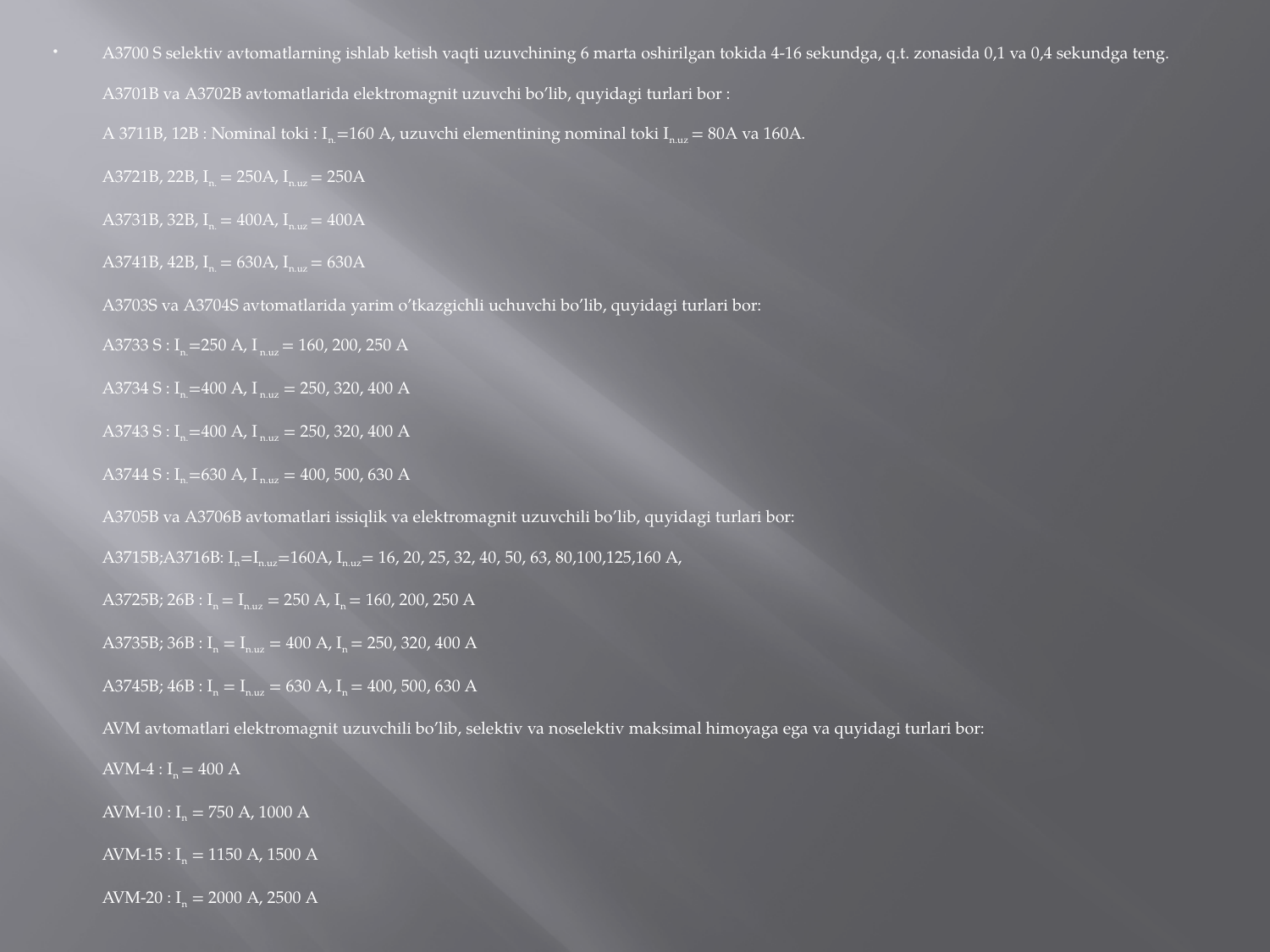

A3700 S selektiv avtomatlarning ishlab ketish vaqti uzuvchining 6 marta oshirilgan tokida 4-16 sekundga, q.t. zonasida 0,1 va 0,4 sekundga teng.
A3701B va A3702B avtomatlarida elektromagnit uzuvchi bo’lib, quyidagi turlari bor :
A 3711B, 12B : Nominal toki : In.=160 A, uzuvchi elementining nominal toki In.uz = 80A va 160A.
A3721B, 22B, In. = 250A, In.uz = 250A
A3731B, 32B, In. = 400A, In.uz = 400A
A3741B, 42B, In. = 630A, In.uz = 630A
A3703S va A3704S avtomatlarida yarim o’tkazgichli uchuvchi bo’lib, quyidagi turlari bor:
A3733 S : In.=250 A, I n.uz = 160, 200, 250 A
A3734 S : In.=400 A, I n.uz = 250, 320, 400 A
A3743 S : In.=400 A, I n.uz = 250, 320, 400 A
A3744 S : In.=630 A, I n.uz = 400, 500, 630 A
A3705B va A3706B avtomatlari issiqlik va elektromagnit uzuvchili bo’lib, quyidagi turlari bor:
A3715B;A3716B: In=In.uz=160A, In.uz= 16, 20, 25, 32, 40, 50, 63, 80,100,125,160 A,
A3725B; 26B : In = In.uz = 250 A, In = 160, 200, 250 A
A3735B; 36B : In = In.uz = 400 A, In = 250, 320, 400 A
A3745B; 46B : In = In.uz = 630 A, In = 400, 500, 630 A
AVM avtomatlari elektromagnit uzuvchili bo’lib, selektiv va noselektiv maksimal himoyaga ega va quyidagi turlari bor:
AVM-4 : In = 400 A
AVM-10 : In = 750 A, 1000 A
AVM-15 : In = 1150 A, 1500 A
AVM-20 : In = 2000 A, 2500 A